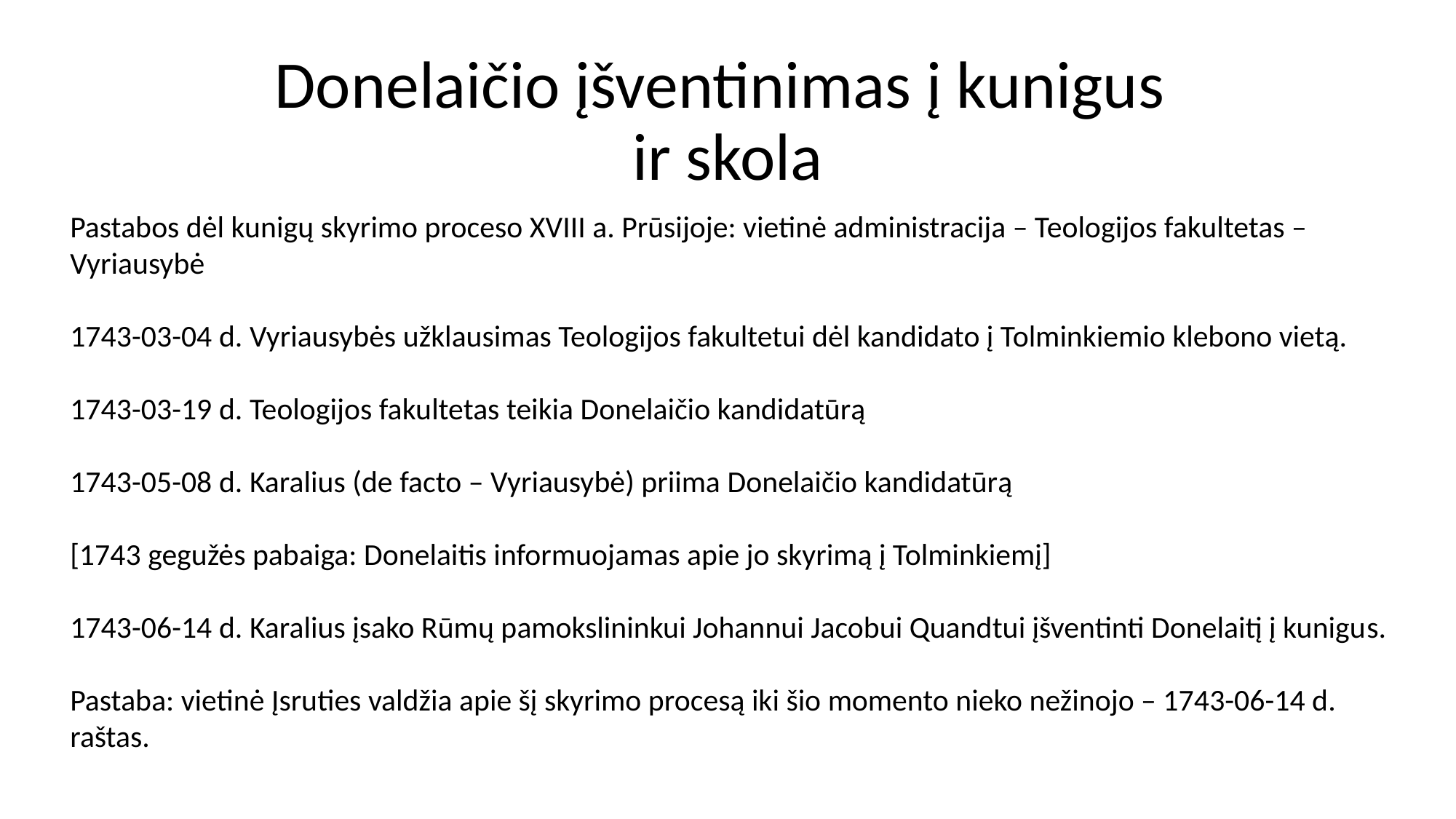

# Donelaičio įšventinimas į kunigus ir skola
Pastabos dėl kunigų skyrimo proceso XVIII a. Prūsijoje: vietinė administracija – Teologijos fakultetas – Vyriausybė

1743-03-04 d. Vyriausybės užklausimas Teologijos fakultetui dėl kandidato į Tolminkiemio klebono vietą.

1743-03-19 d. Teologijos fakultetas teikia Donelaičio kandidatūrą

1743-05-08 d. Karalius (de facto – Vyriausybė) priima Donelaičio kandidatūrą

[1743 gegužės pabaiga: Donelaitis informuojamas apie jo skyrimą į Tolminkiemį]

1743-06-14 d. Karalius įsako Rūmų pamokslininkui Johannui Jacobui Quandtui įšventinti Donelaitį į kunigus.

Pastaba: vietinė Įsruties valdžia apie šį skyrimo procesą iki šio momento nieko nežinojo – 1743-06-14 d. raštas.